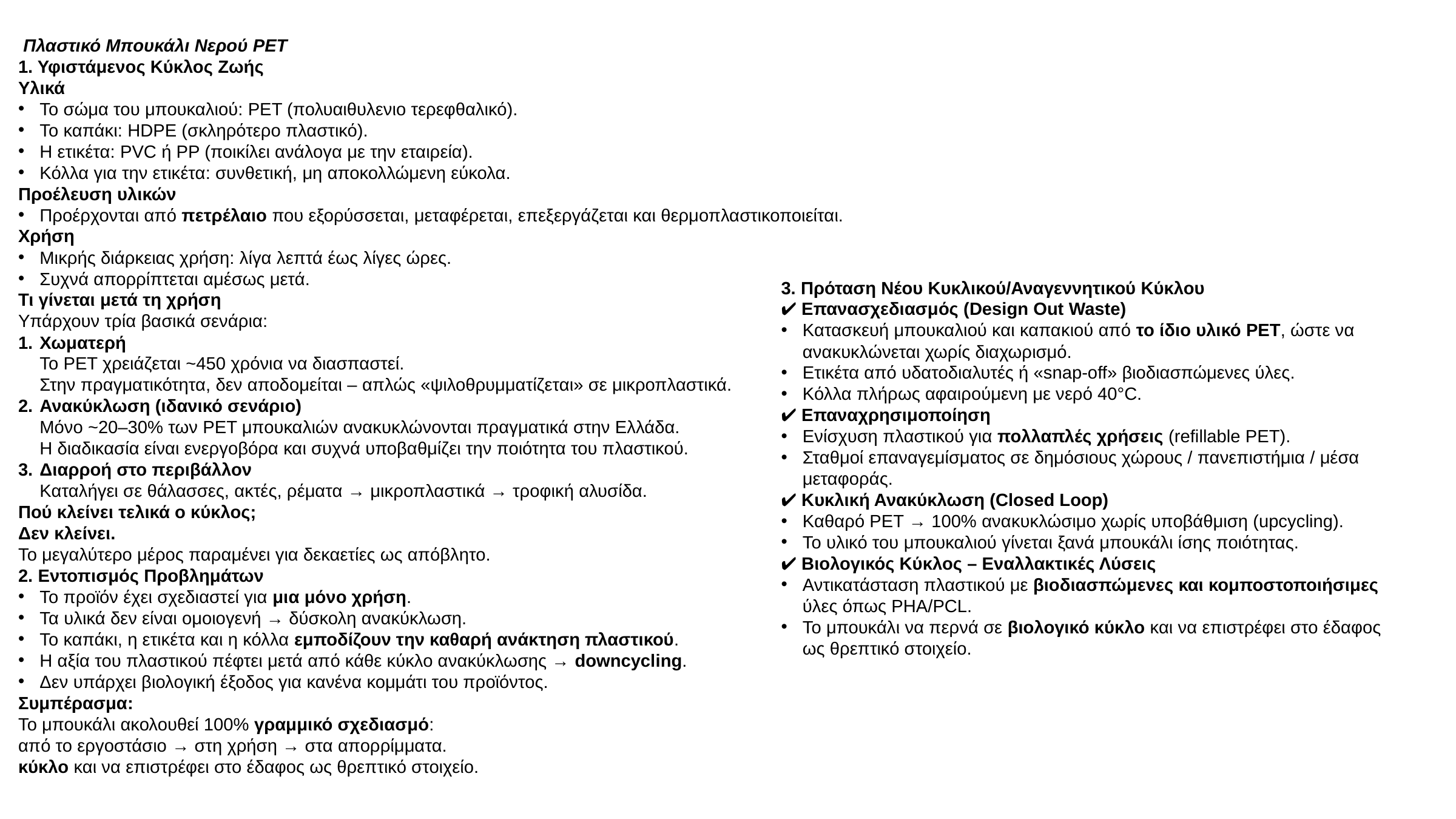

Πλαστικό Μπουκάλι Νερού PET
1. Υφιστάμενος Κύκλος Ζωής
Υλικά
Το σώμα του μπουκαλιού: PET (πολυαιθυλενιο τερεφθαλικό).
Το καπάκι: HDPE (σκληρότερο πλαστικό).
Η ετικέτα: PVC ή PP (ποικίλει ανάλογα με την εταιρεία).
Κόλλα για την ετικέτα: συνθετική, μη αποκολλώμενη εύκολα.
Προέλευση υλικών
Προέρχονται από πετρέλαιο που εξορύσσεται, μεταφέρεται, επεξεργάζεται και θερμοπλαστικοποιείται.
Χρήση
Μικρής διάρκειας χρήση: λίγα λεπτά έως λίγες ώρες.
Συχνά απορρίπτεται αμέσως μετά.
Τι γίνεται μετά τη χρήση
Υπάρχουν τρία βασικά σενάρια:
Χωματερή
Το PET χρειάζεται ~450 χρόνια να διασπαστεί.
Στην πραγματικότητα, δεν αποδομείται – απλώς «ψιλοθρυμματίζεται» σε μικροπλαστικά.
Ανακύκλωση (ιδανικό σενάριο)
Μόνο ~20–30% των PET μπουκαλιών ανακυκλώνονται πραγματικά στην Ελλάδα.
Η διαδικασία είναι ενεργοβόρα και συχνά υποβαθμίζει την ποιότητα του πλαστικού.
Διαρροή στο περιβάλλον
Καταλήγει σε θάλασσες, ακτές, ρέματα → μικροπλαστικά → τροφική αλυσίδα.
Πού κλείνει τελικά ο κύκλος;
Δεν κλείνει.
Το μεγαλύτερο μέρος παραμένει για δεκαετίες ως απόβλητο.
2. Εντοπισμός Προβλημάτων
Το προϊόν έχει σχεδιαστεί για μια μόνο χρήση.
Τα υλικά δεν είναι ομοιογενή → δύσκολη ανακύκλωση.
Το καπάκι, η ετικέτα και η κόλλα εμποδίζουν την καθαρή ανάκτηση πλαστικού.
Η αξία του πλαστικού πέφτει μετά από κάθε κύκλο ανακύκλωσης → downcycling.
Δεν υπάρχει βιολογική έξοδος για κανένα κομμάτι του προϊόντος.
Συμπέρασμα:
Το μπουκάλι ακολουθεί 100% γραμμικό σχεδιασμό:
από το εργοστάσιο → στη χρήση → στα απορρίμματα.
κύκλο και να επιστρέφει στο έδαφος ως θρεπτικό στοιχείο.
3. Πρόταση Νέου Κυκλικού/Αναγεννητικού Κύκλου
✔️ Επανασχεδιασμός (Design Out Waste)
Κατασκευή μπουκαλιού και καπακιού από το ίδιο υλικό PET, ώστε να ανακυκλώνεται χωρίς διαχωρισμό.
Ετικέτα από υδατοδιαλυτές ή «snap-off» βιοδιασπώμενες ύλες.
Κόλλα πλήρως αφαιρούμενη με νερό 40°C.
✔️ Επαναχρησιμοποίηση
Ενίσχυση πλαστικού για πολλαπλές χρήσεις (refillable PET).
Σταθμοί επαναγεμίσματος σε δημόσιους χώρους / πανεπιστήμια / μέσα μεταφοράς.
✔️ Κυκλική Ανακύκλωση (Closed Loop)
Καθαρό PET → 100% ανακυκλώσιμο χωρίς υποβάθμιση (upcycling).
Το υλικό του μπουκαλιού γίνεται ξανά μπουκάλι ίσης ποιότητας.
✔️ Βιολογικός Κύκλος – Εναλλακτικές Λύσεις
Αντικατάσταση πλαστικού με βιοδιασπώμενες και κομποστοποιήσιμες ύλες όπως PHA/PCL.
Το μπουκάλι να περνά σε βιολογικό κύκλο και να επιστρέφει στο έδαφος ως θρεπτικό στοιχείο.